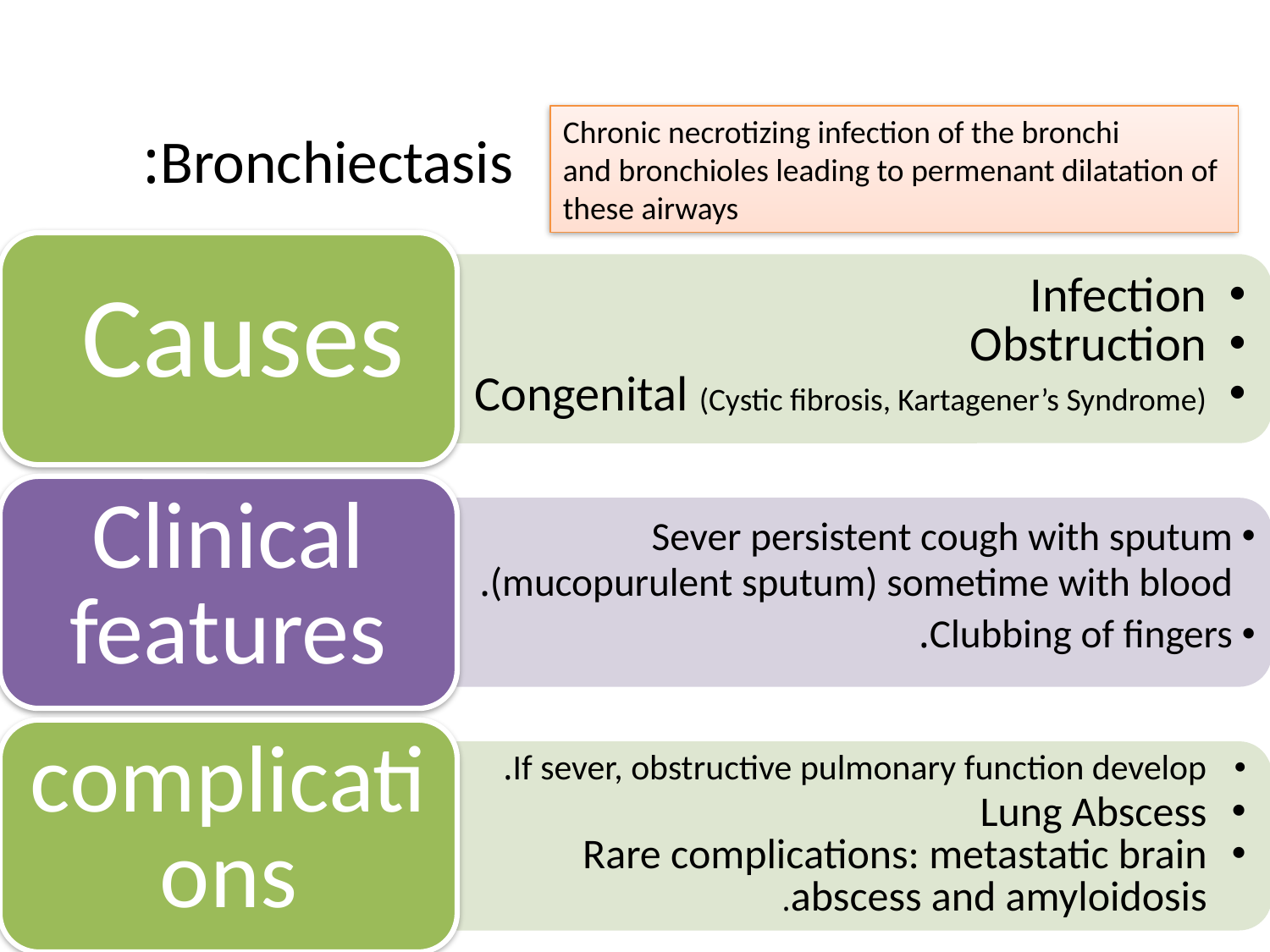

Chronic necrotizing infection of the bronchi
and bronchioles leading to permenant dilatation of these airways
# Bronchiectasis:
Causes
Infection
Congenital (Cystic fibrosis, Kartagener’s Syndrome)
Clinical features
complications
Obstruction
Lung Abscess